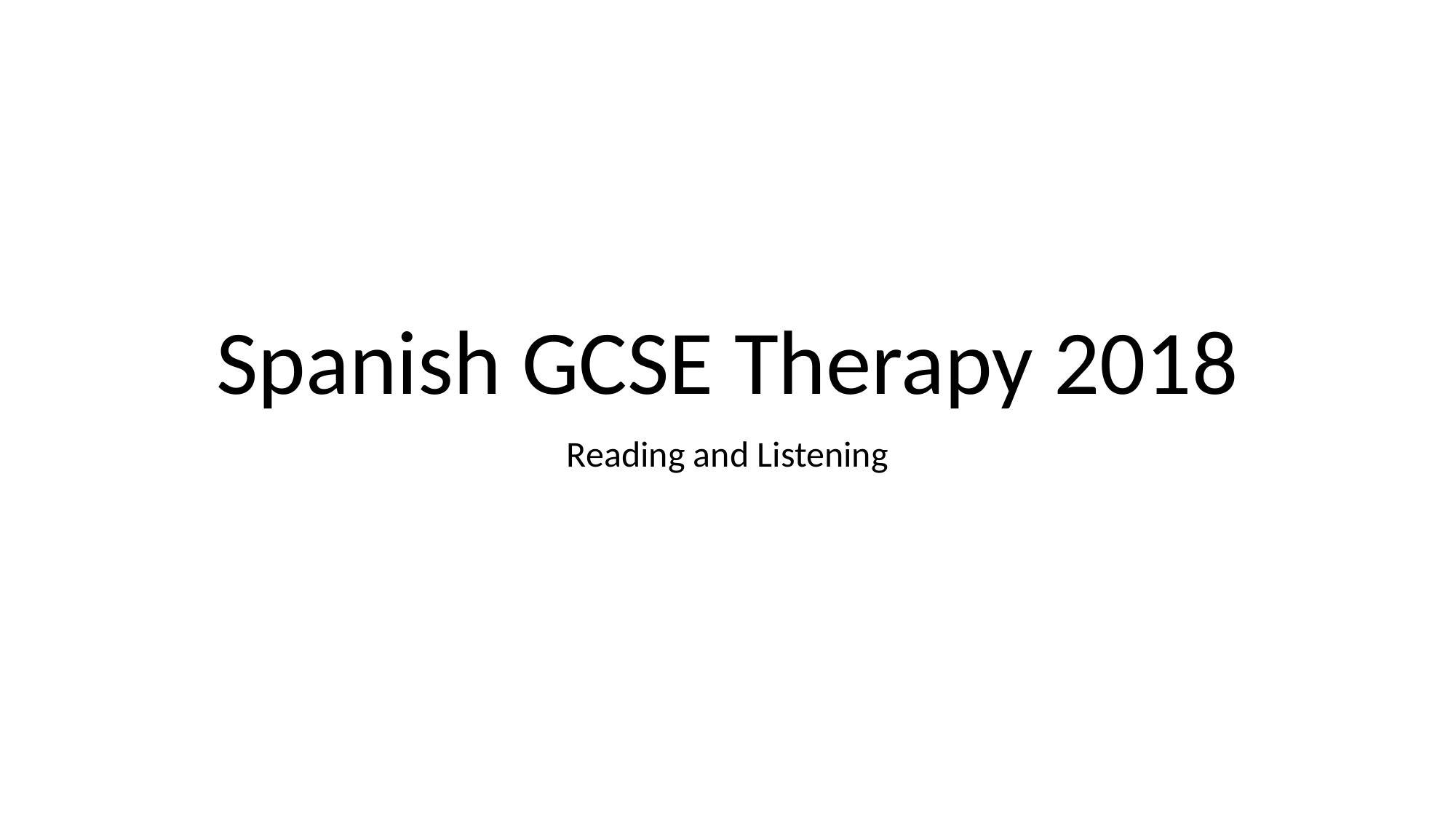

# Spanish GCSE Therapy 2018
Reading and Listening